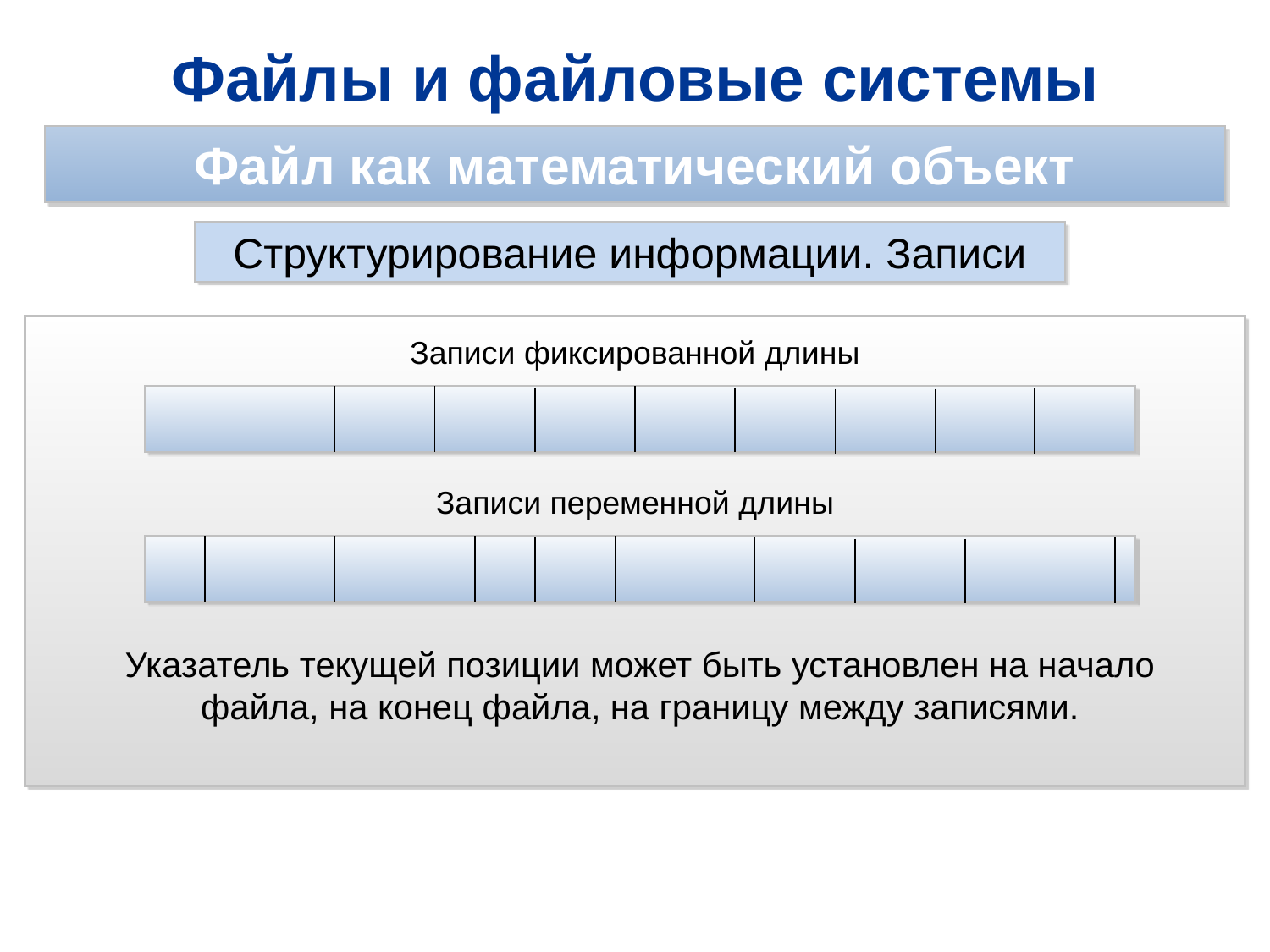

Файлы и файловые системы
Файл как математический объект
Структурирование информации. Записи

Записи фиксированной длины

Записи переменной длины

Указатель текущей позиции может быть установлен на начало файла, на конец файла, на границу между записями.